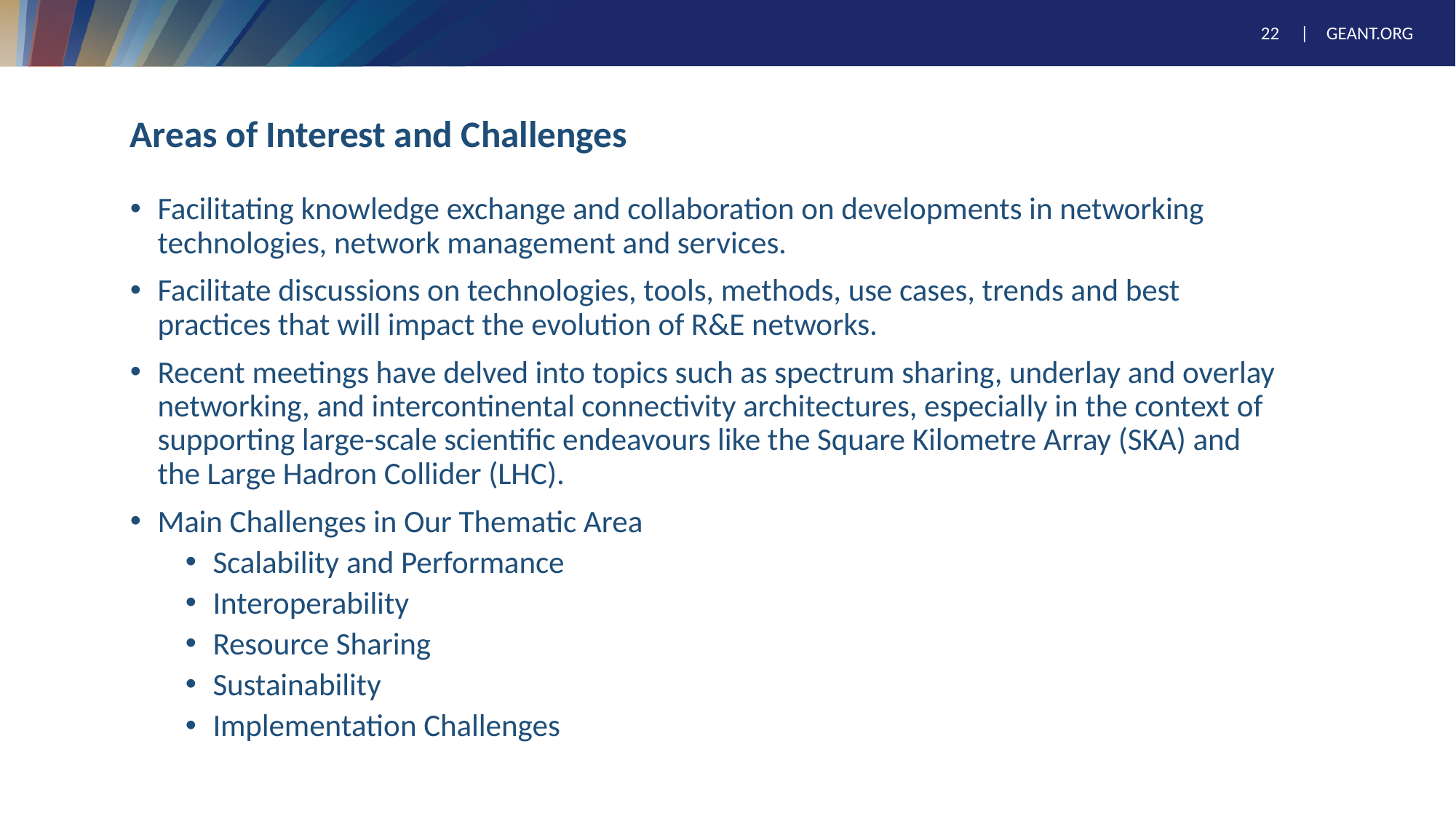

# Areas of Interest and Challenges
Facilitating knowledge exchange and collaboration on developments in networking technologies, network management and services.
Facilitate discussions on technologies, tools, methods, use cases, trends and best practices that will impact the evolution of R&E networks.
Recent meetings have delved into topics such as spectrum sharing, underlay and overlay networking, and intercontinental connectivity architectures, especially in the context of supporting large-scale scientific endeavours like the Square Kilometre Array (SKA) and the Large Hadron Collider (LHC).
Main Challenges in Our Thematic Area
Scalability and Performance
Interoperability
Resource Sharing
Sustainability
Implementation Challenges